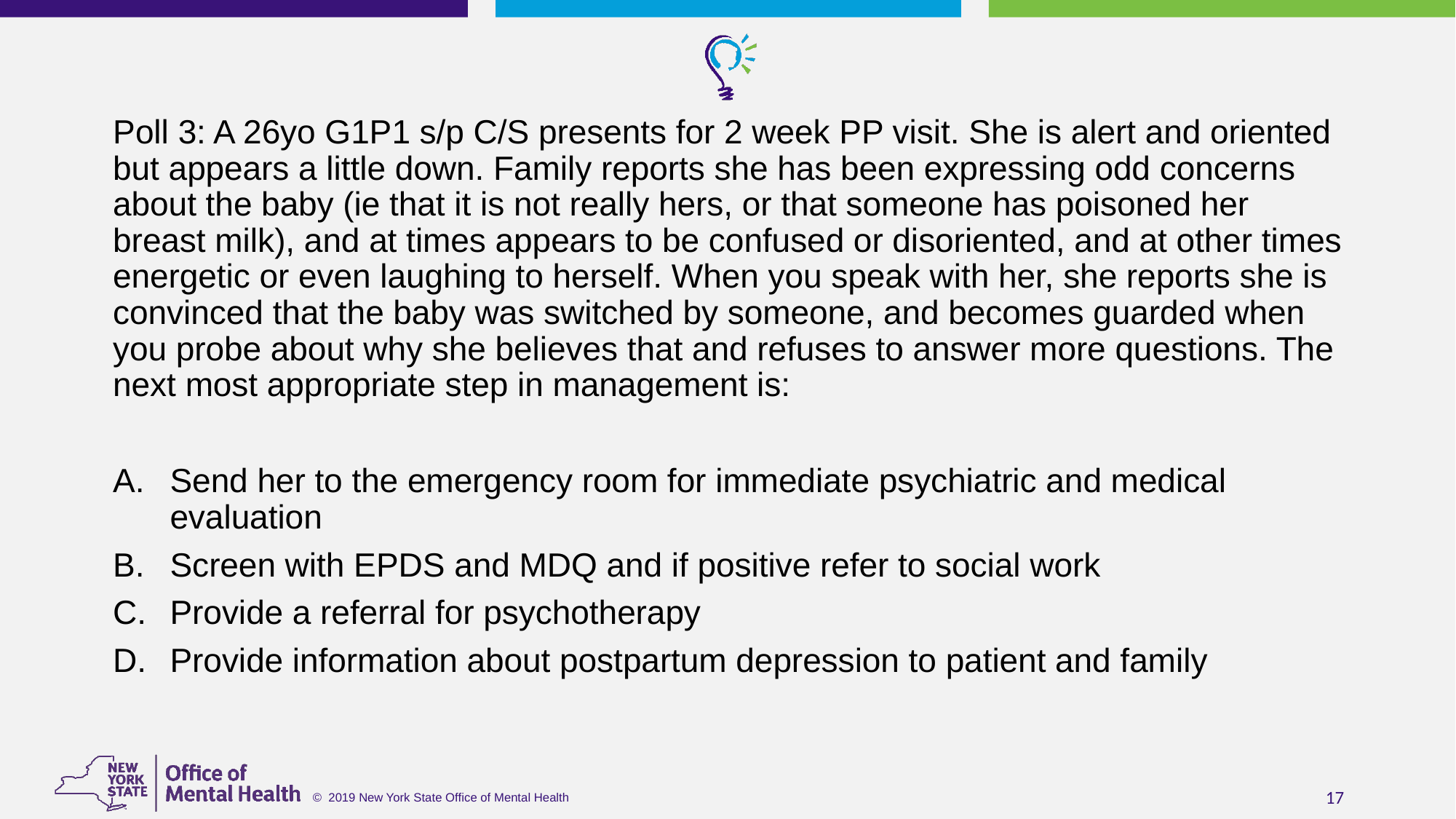

Poll 3: A 26yo G1P1 s/p C/S presents for 2 week PP visit. She is alert and oriented but appears a little down. Family reports she has been expressing odd concerns about the baby (ie that it is not really hers, or that someone has poisoned her breast milk), and at times appears to be confused or disoriented, and at other times energetic or even laughing to herself. When you speak with her, she reports she is convinced that the baby was switched by someone, and becomes guarded when you probe about why she believes that and refuses to answer more questions. The next most appropriate step in management is:

Send her to the emergency room for immediate psychiatric and medical evaluation
Screen with EPDS and MDQ and if positive refer to social work
Provide a referral for psychotherapy
Provide information about postpartum depression to patient and family